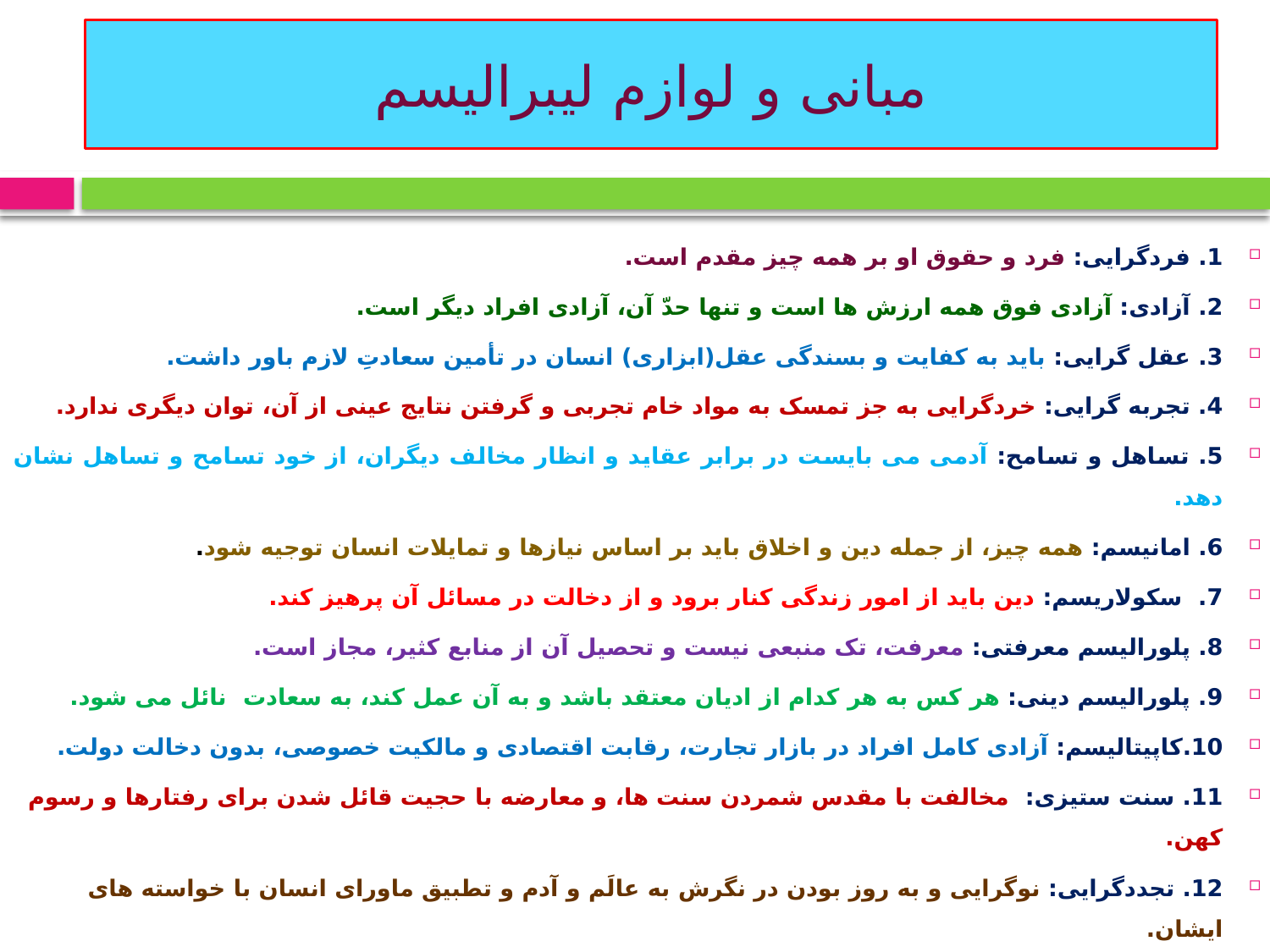

# مبانی و لوازم لیبرالیسم
1. فردگرایی: فرد و حقوق او بر همه چیز مقدم است.
2. آزادی: آزادی فوق همه ارزش ها است و تنها حدّ آن، آزادی افراد دیگر است.
3. عقل گرایی: باید به کفایت و بسندگی عقل(ابزاری) انسان در تأمین سعادتِ لازم باور داشت.
4. تجربه گرایی: خردگرایی به جز تمسک به مواد خام تجربی و گرفتن نتایج عینی از آن، توان دیگری ندارد.
5. تساهل و تسامح: آدمی می بایست در برابر عقاید و انظار مخالف دیگران، از خود تسامح و تساهل نشان دهد.
6. امانیسم: همه چیز، از جمله دین و اخلاق باید بر اساس نیازها و تمایلات انسان توجیه شود.
7.  سکولاریسم: دین باید از امور زندگی کنار برود و از دخالت در مسائل آن پرهیز کند.
8. پلورالیسم معرفتی: معرفت، تک منبعی نیست و تحصیل آن از منابع کثیر، مجاز است.
9. پلورالیسم دینی: هر كس به هر كدام از ادیان معتقد باشد و به آن عمل كند، به سعادت  نائل می شود.
10.کاپیتالیسم: آزادی کامل افراد در بازار تجارت، رقابت اقتصادی و مالکیت خصوصی، بدون دخالت دولت.
11. سنت ستیزی:  مخالفت با مقدس شمردن سنت ها، و معارضه با حجیت قائل شدن برای رفتارها و رسوم کهن.
12. تجددگرایی: نوگرایی و به روز بودن در نگرش به عالَم و آدم و تطبیق ماورای انسان با خواسته های ایشان.